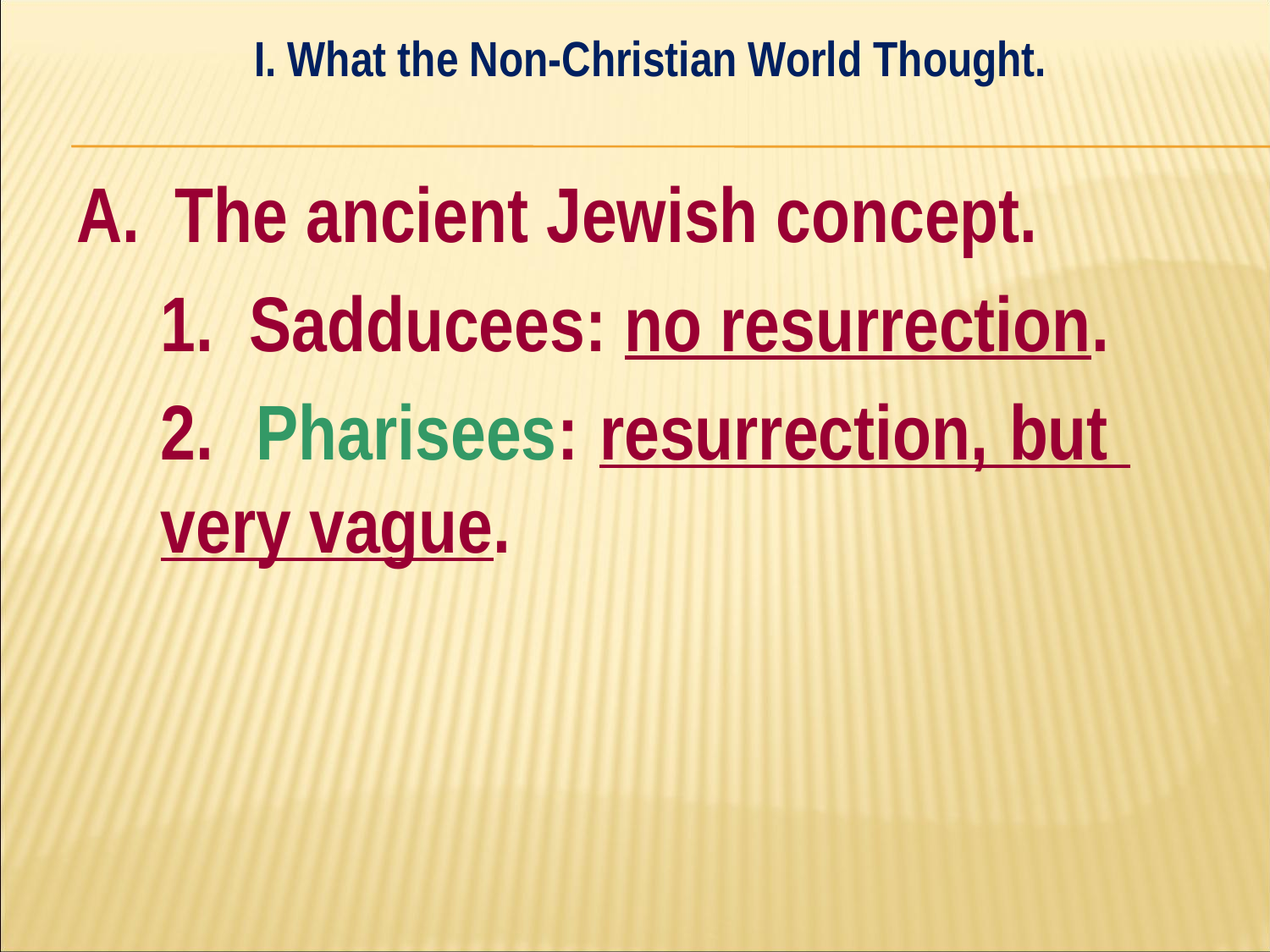

I. What the Non-Christian World Thought.
#
A.  The ancient Jewish concept.
	1.  Sadducees: no resurrection.
	2.  Pharisees: resurrection, but 	very vague.